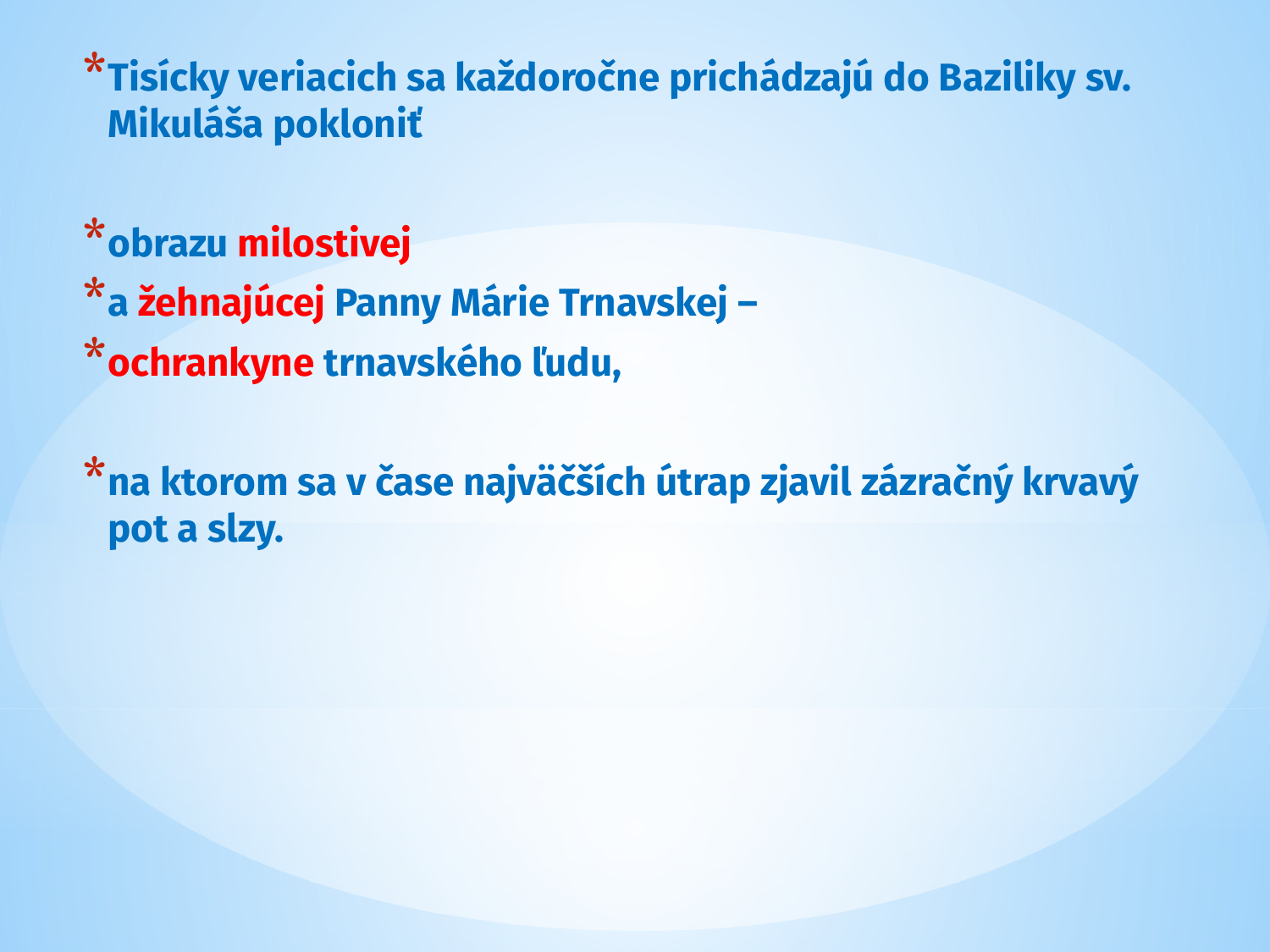

Tisícky veriacich sa každoročne prichádzajú do Baziliky sv. Mikuláša pokloniť

obrazu milostivej
a žehnajúcej Panny Márie Trnavskej –
ochrankyne trnavského ľudu,

na ktorom sa v čase najväčších útrap zjavil zázračný krvavý pot a slzy.